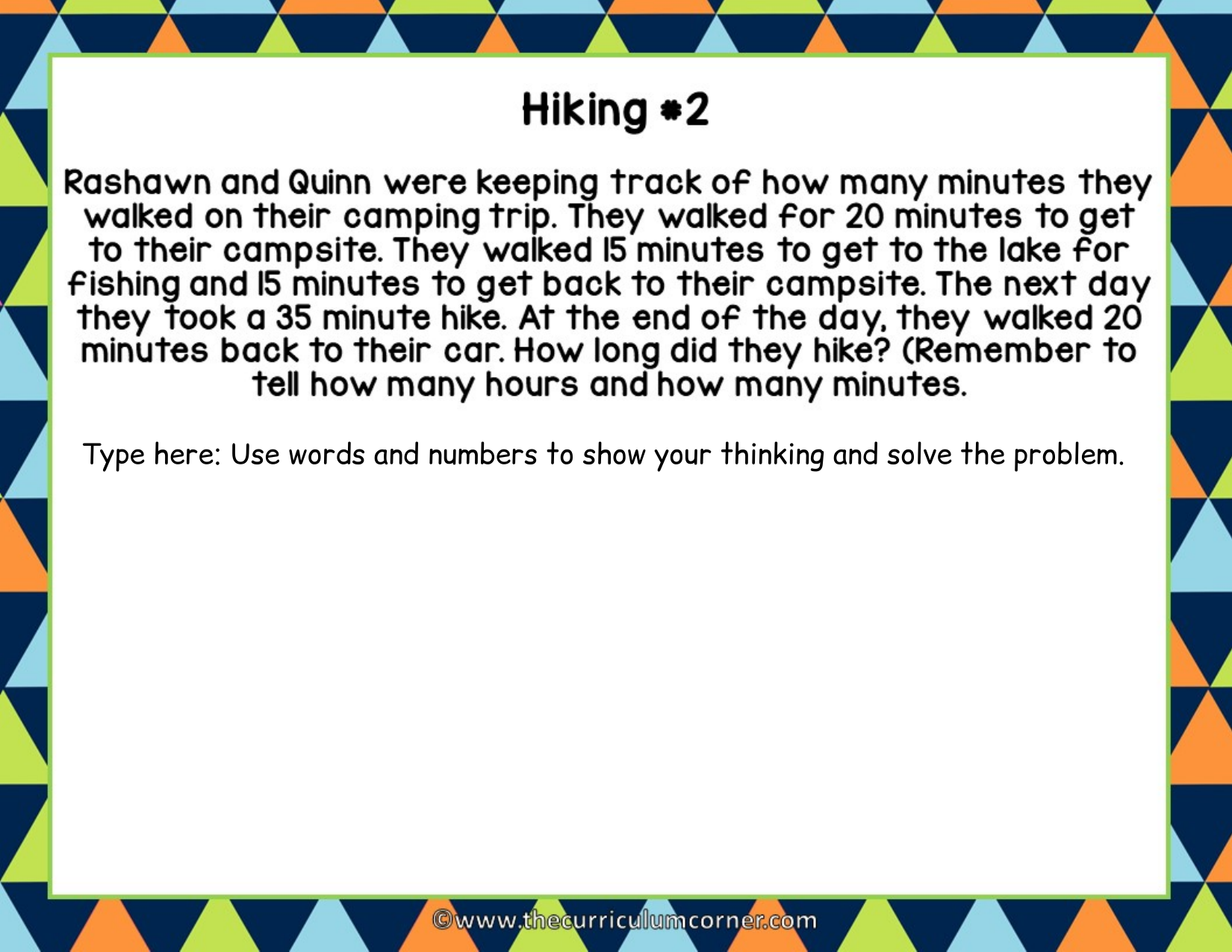

Type here: Use words and numbers to show your thinking and solve the problem.